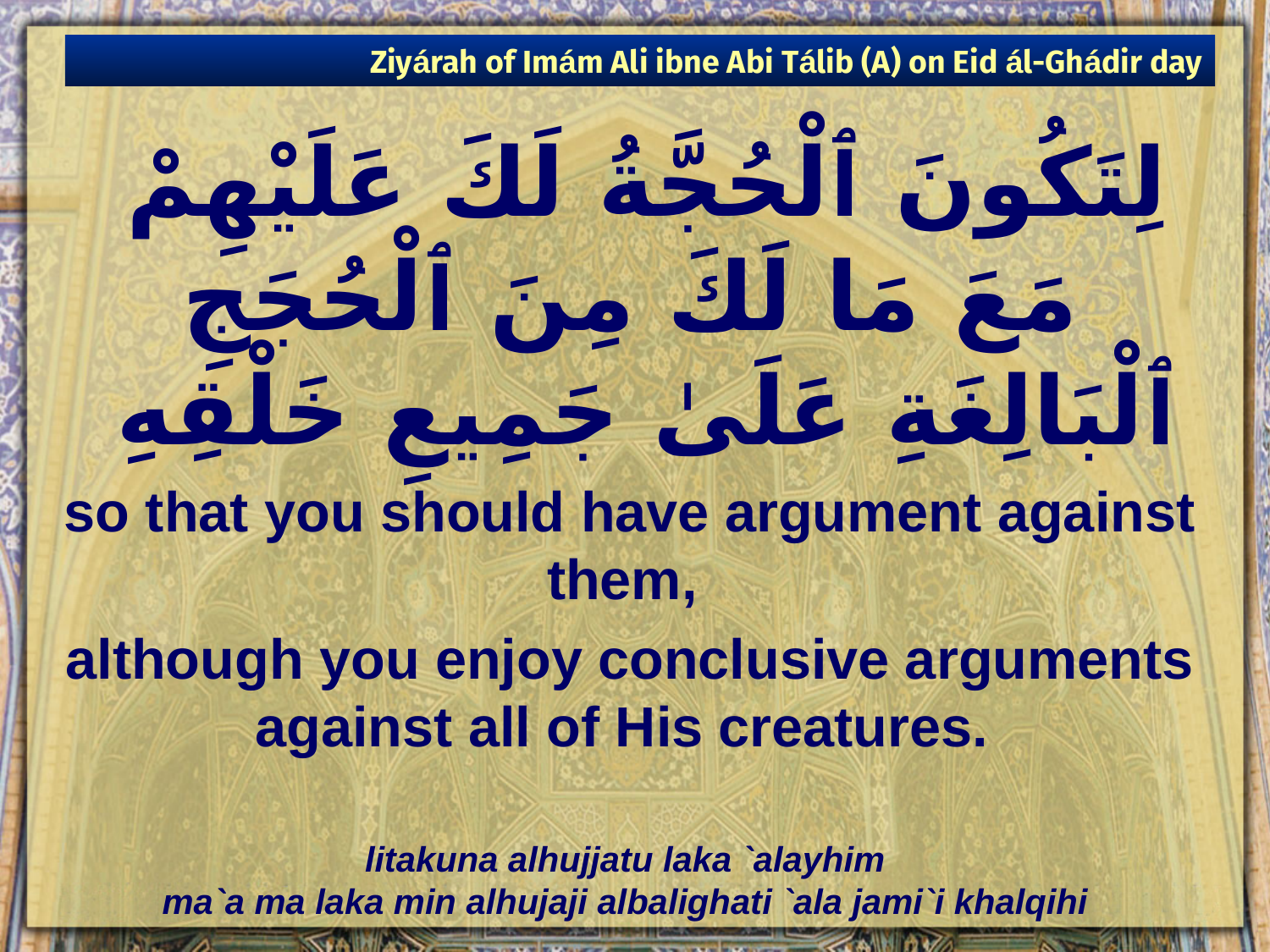

Ziyárah of Imám Ali ibne Abi Tálib (A) on Eid ál-Ghádir day
# لِتَكُونَ ٱلْحُجَّةُ لَكَ عَلَيْهِمْ مَعَ مَا لَكَ مِنَ ٱلْحُجَجِ ٱلْبَالِغَةِ عَلَىٰ جَمِيعِ خَلْقِهِ
so that you should have argument against them,
although you enjoy conclusive arguments against all of His creatures.
litakuna alhujjatu laka `alayhim
ma`a ma laka min alhujaji albalighati `ala jami`i khalqihi